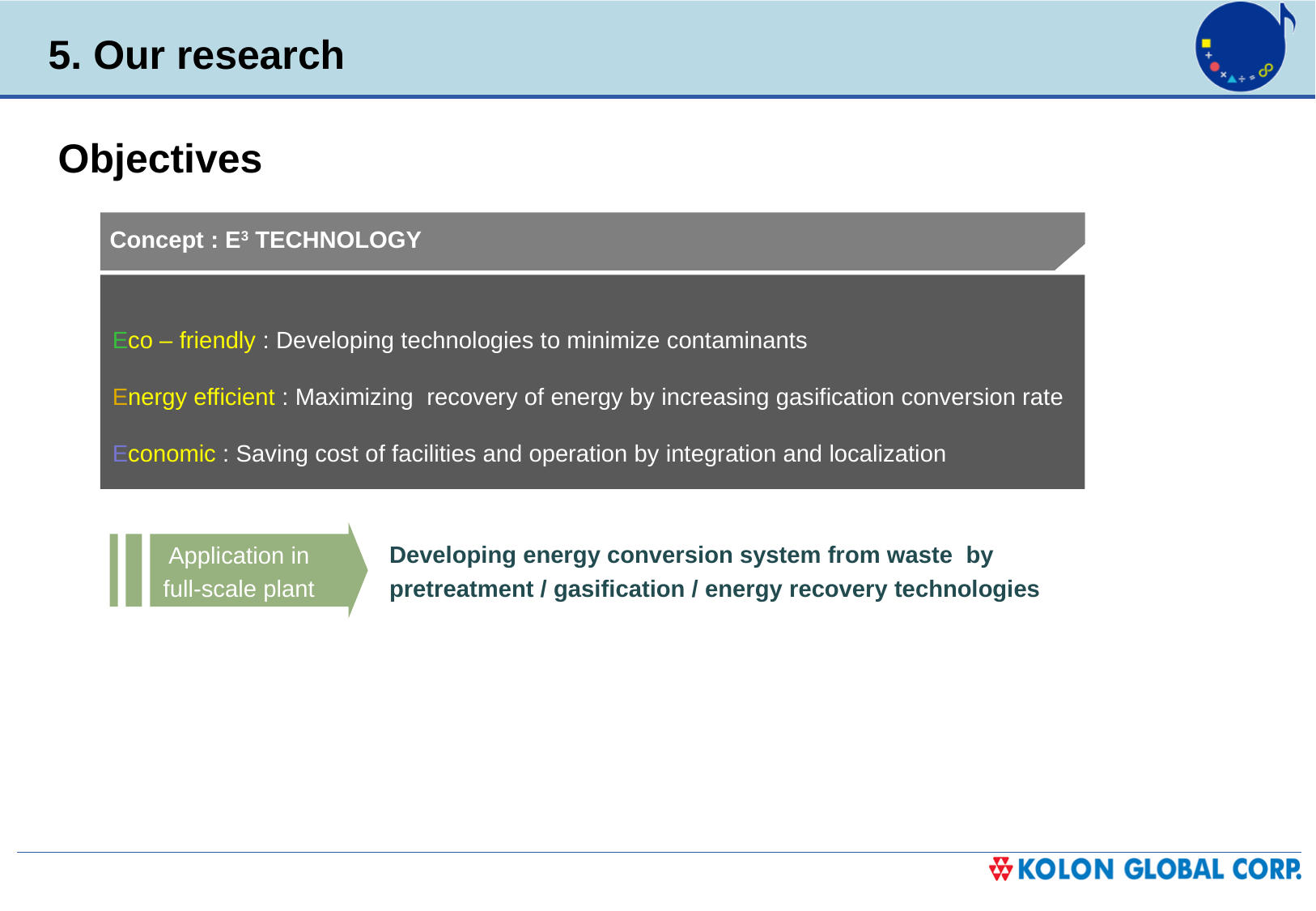

5. Our research
Objectives

Concept : E3 TECHNOLOGY
Eco – friendly : Developing technologies to minimize contaminants
Energy efficient : Maximizing  recovery of energy by increasing gasification conversion rate
Economic : Saving cost of facilities and operation by integration and localization

Developing energy conversion system from waste  by pretreatment / gasification / energy recovery technologies
Application in full-scale plant